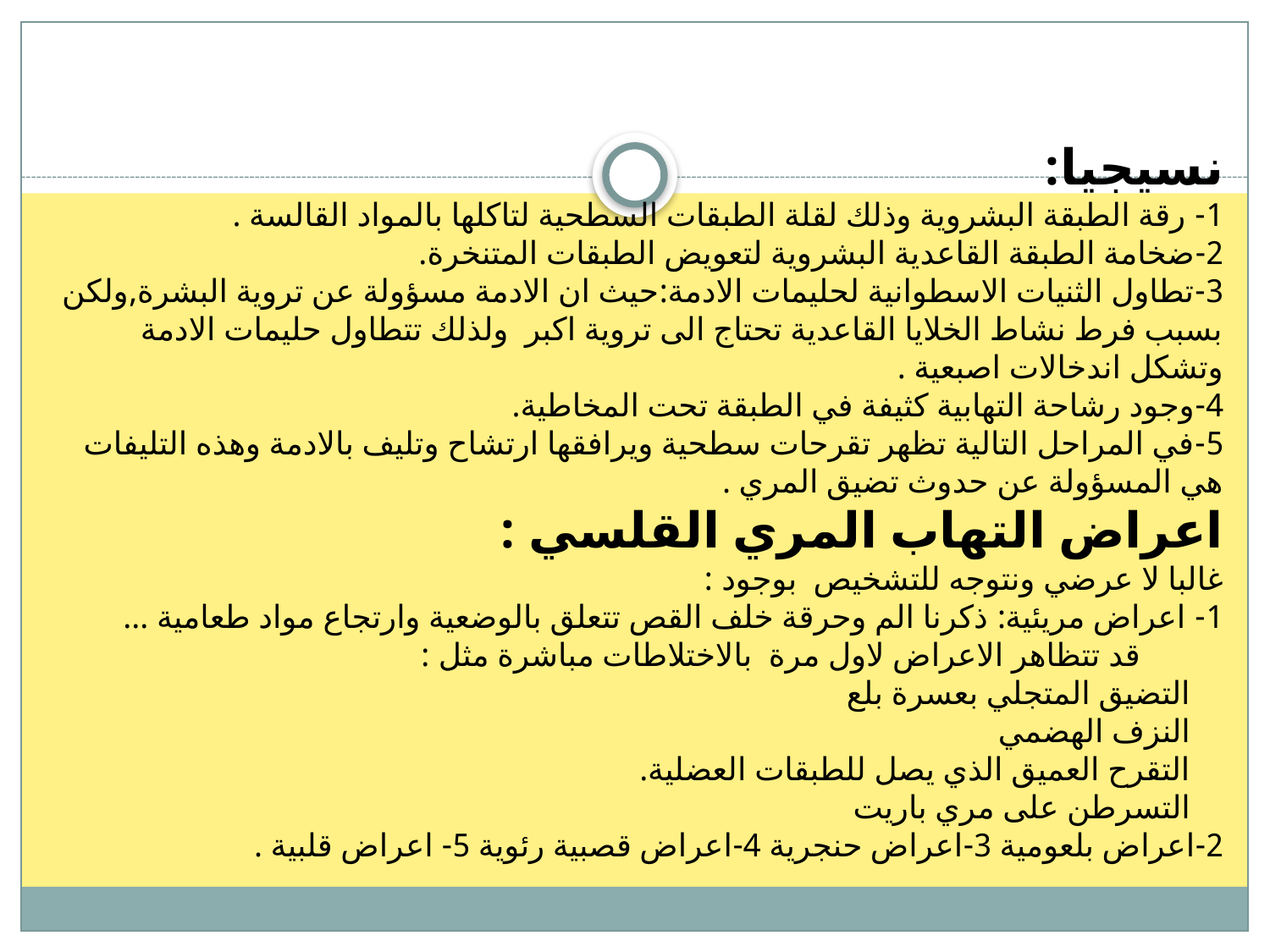

نسيجيا:
1- رقة الطبقة البشروية وذلك لقلة الطبقات السطحية لتاكلها بالمواد القالسة .
2-ضخامة الطبقة القاعدية البشروية لتعويض الطبقات المتنخرة.
3-تطاول الثنيات الاسطوانية لحليمات الادمة:حيث ان الادمة مسؤولة عن تروية البشرة,ولكن بسبب فرط نشاط الخلايا القاعدية تحتاج الى تروية اكبر  ولذلك تتطاول حليمات الادمة وتشكل اندخالات اصبعية .
4-وجود رشاحة التهابية كثيفة في الطبقة تحت المخاطية.
5-في المراحل التالية تظهر تقرحات سطحية ويرافقها ارتشاح وتليف بالادمة وهذه التليفات هي المسؤولة عن حدوث تضيق المري .
اعراض التهاب المري القلسي :
غالبا لا عرضي ونتوجه للتشخيص  بوجود :
1- اعراض مريئية: ذكرنا الم وحرقة خلف القص تتعلق بالوضعية وارتجاع مواد طعامية ...
          قد تتظاهر الاعراض لاول مرة  بالاختلاطات مباشرة مثل :
    التضيق المتجلي بعسرة بلع
    النزف الهضمي
    التقرح العميق الذي يصل للطبقات العضلية.
    التسرطن على مري باريت
2-اعراض بلعومية 3-اعراض حنجرية 4-اعراض قصبية رئوية 5- اعراض قلبية .